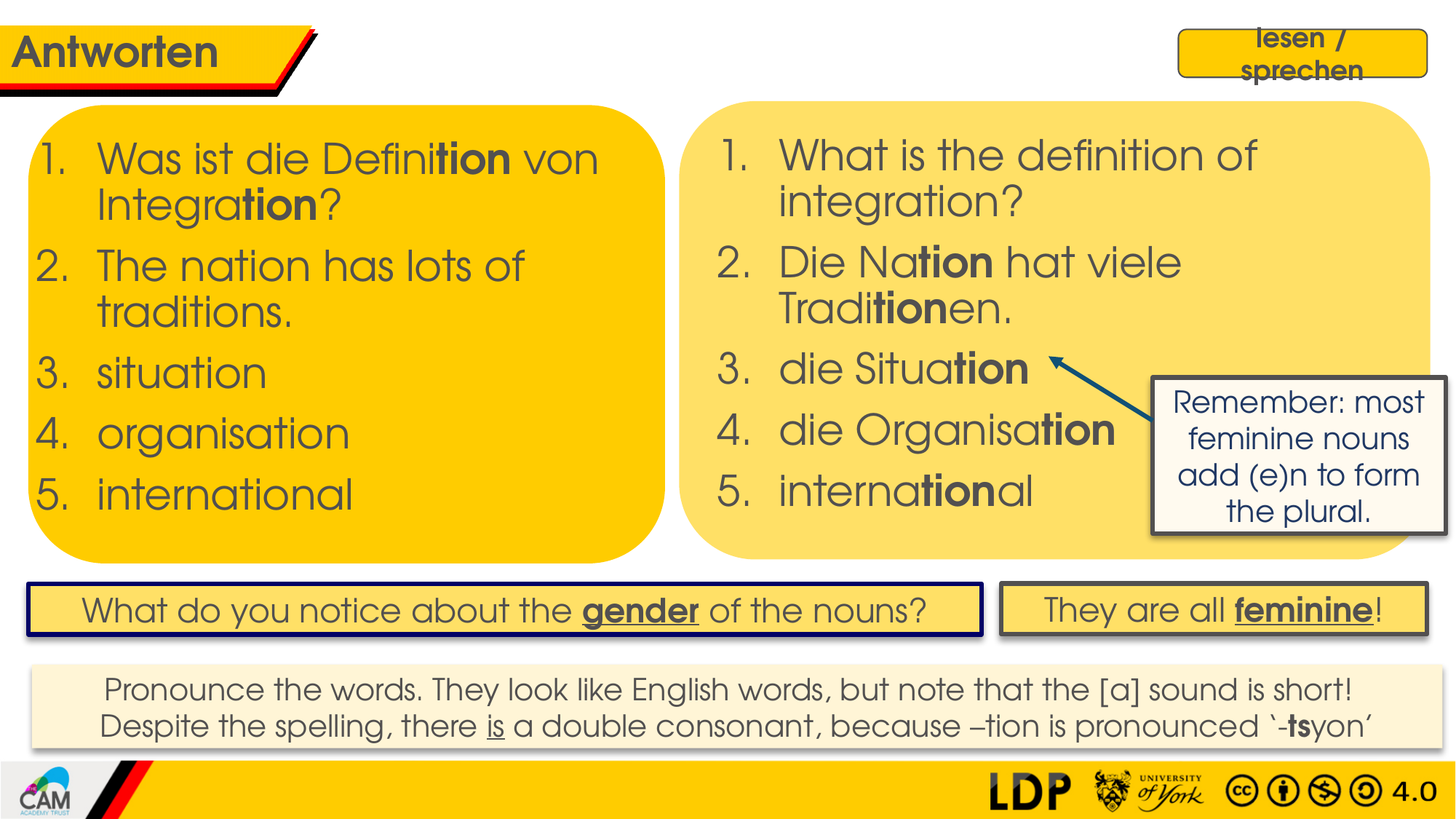

# Antworten
lesen / sprechen

What is the definition of integration?
Die Nation hat viele Traditionen.
die Situation
die Organisation
international
Was ist die Definition von Integration?
The nation has lots of traditions.
situation
organisation
international

Remember: most feminine nouns add (e)n to form the plural.
They are all feminine!
What do you notice about the gender of the nouns?
Pronounce the words. They look like English words, but note that the [a] sound is short!
Despite the spelling, there is a double consonant, because –tion is pronounced ‘-tsyon’